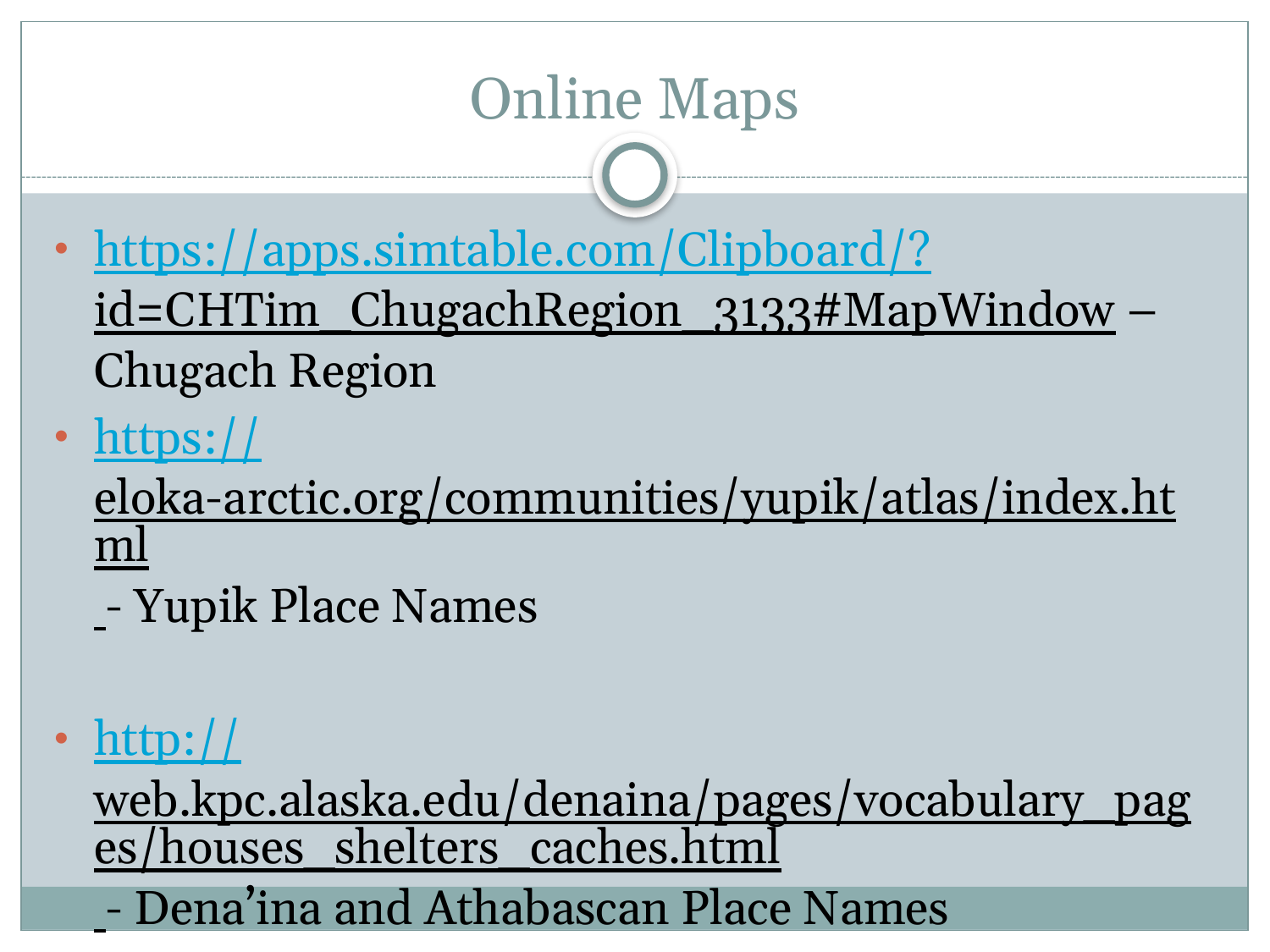

# Online Maps
https://apps.simtable.com/Clipboard/?id=CHTim_ChugachRegion_3133#MapWindow – Chugach Region
https://eloka-arctic.org/communities/yupik/atlas/index.html - Yupik Place Names

http://web.kpc.alaska.edu/denaina/pages/vocabulary_pages/houses_shelters_caches.html - Dena’ina and Athabascan Place Names